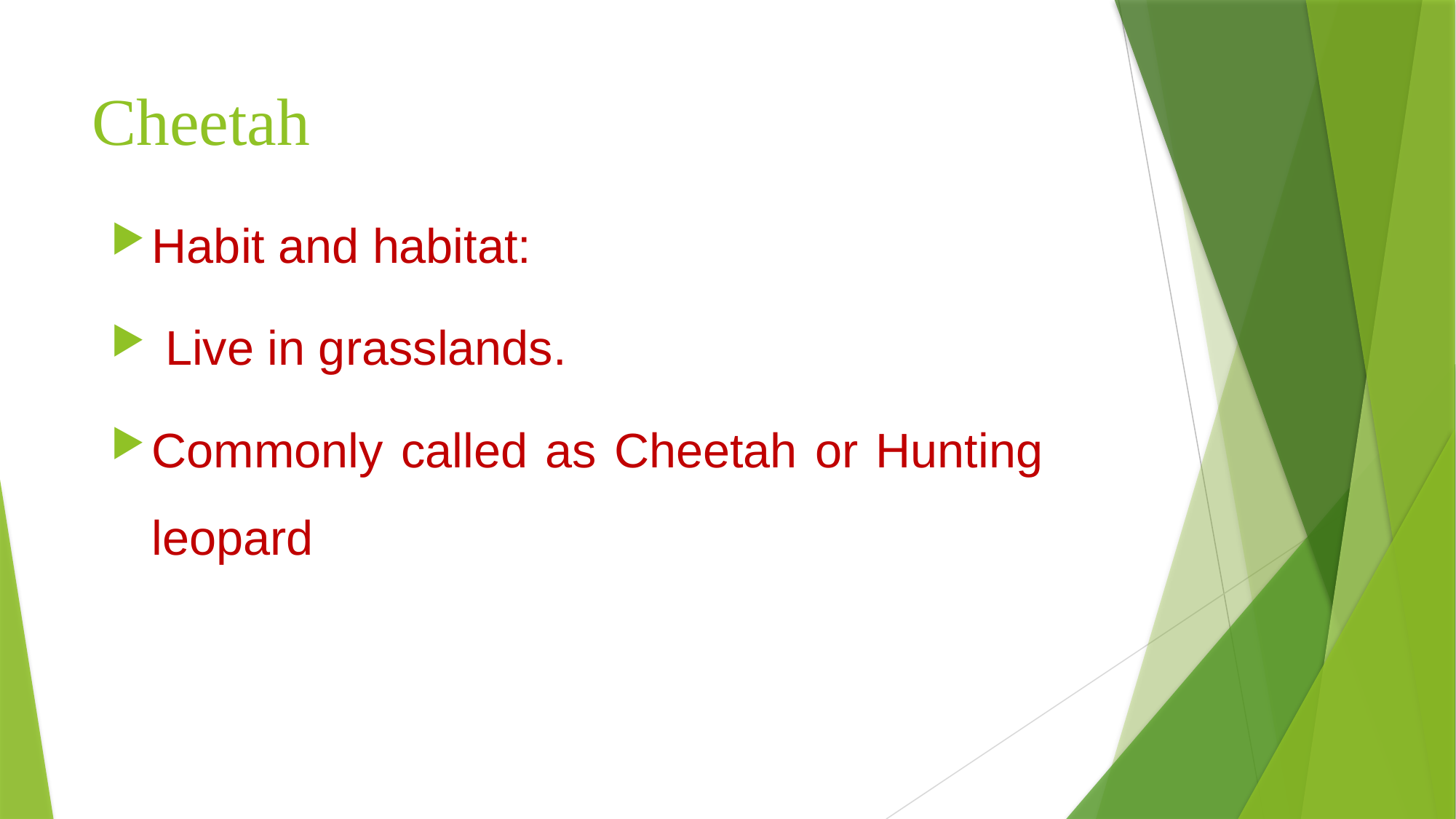

# Cheetah
Habit and habitat:
 Live in grasslands.
Commonly called as Cheetah or Hunting leopard